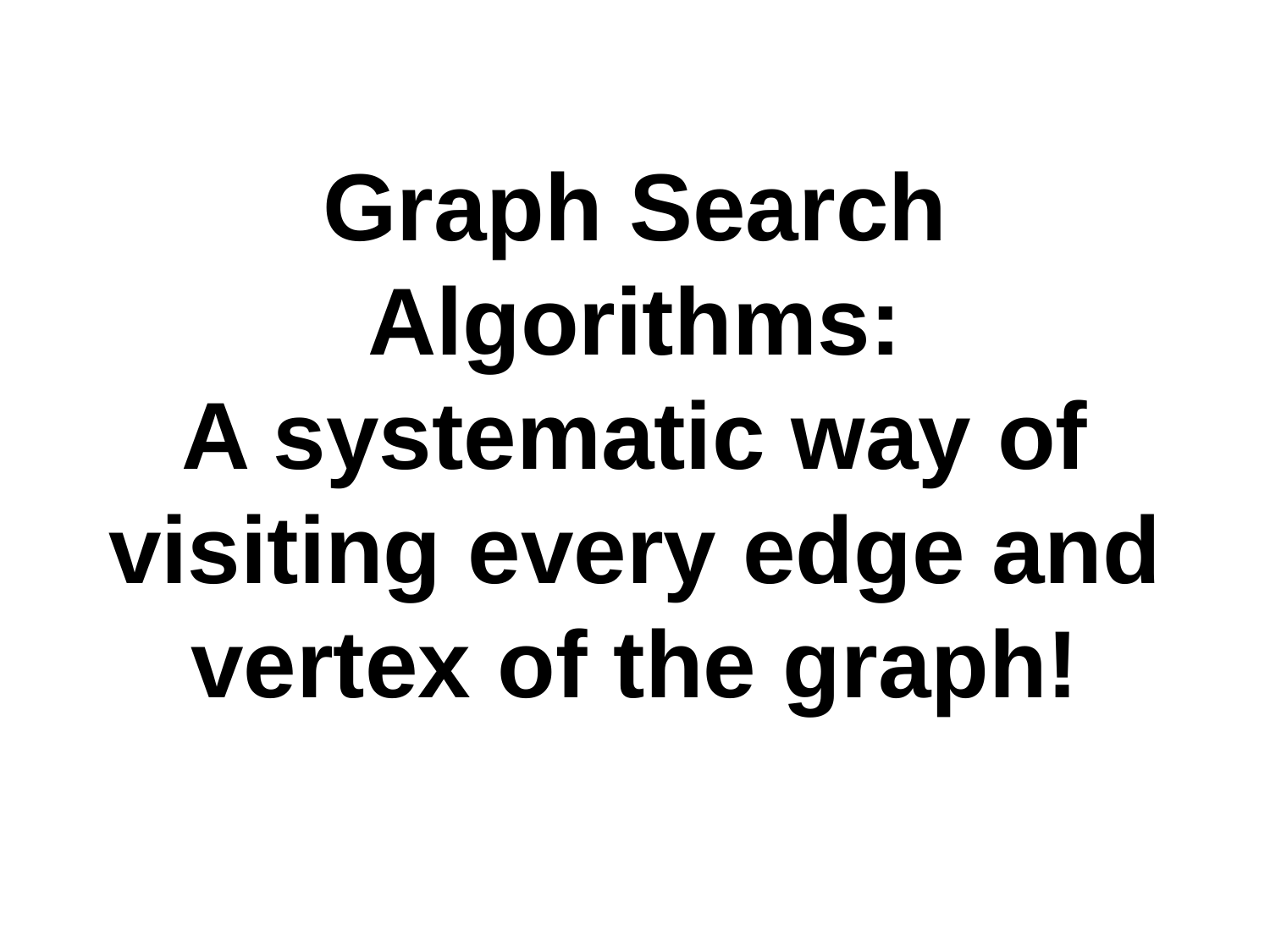

# Graph Search Algorithms: A systematic way of visiting every edge and vertex of the graph!